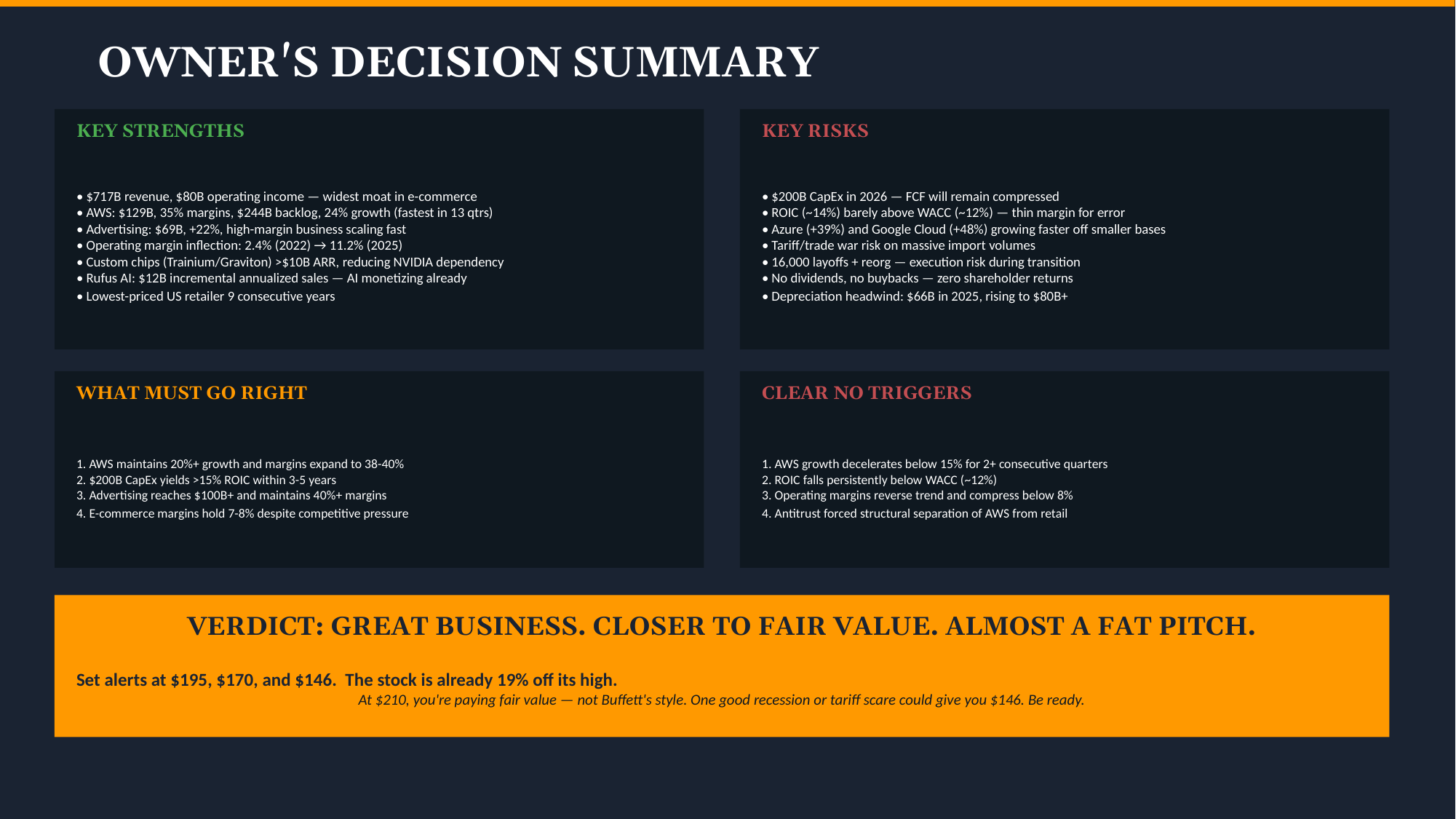

OWNER'S DECISION SUMMARY

KEY STRENGTHS
KEY RISKS
• $717B revenue, $80B operating income — widest moat in e-commerce
• AWS: $129B, 35% margins, $244B backlog, 24% growth (fastest in 13 qtrs)
• Advertising: $69B, +22%, high-margin business scaling fast
• Operating margin inflection: 2.4% (2022) → 11.2% (2025)
• Custom chips (Trainium/Graviton) >$10B ARR, reducing NVIDIA dependency
• Rufus AI: $12B incremental annualized sales — AI monetizing already
• Lowest-priced US retailer 9 consecutive years
• $200B CapEx in 2026 — FCF will remain compressed
• ROIC (~14%) barely above WACC (~12%) — thin margin for error
• Azure (+39%) and Google Cloud (+48%) growing faster off smaller bases
• Tariff/trade war risk on massive import volumes
• 16,000 layoffs + reorg — execution risk during transition
• No dividends, no buybacks — zero shareholder returns
• Depreciation headwind: $66B in 2025, rising to $80B+

WHAT MUST GO RIGHT
CLEAR NO TRIGGERS
1. AWS maintains 20%+ growth and margins expand to 38-40%
2. $200B CapEx yields >15% ROIC within 3-5 years
3. Advertising reaches $100B+ and maintains 40%+ margins
4. E-commerce margins hold 7-8% despite competitive pressure
1. AWS growth decelerates below 15% for 2+ consecutive quarters
2. ROIC falls persistently below WACC (~12%)
3. Operating margins reverse trend and compress below 8%
4. Antitrust forced structural separation of AWS from retail

VERDICT: GREAT BUSINESS. CLOSER TO FAIR VALUE. ALMOST A FAT PITCH.
Set alerts at $195, $170, and $146.  The stock is already 19% off its high.
At $210, you're paying fair value — not Buffett's style. One good recession or tariff scare could give you $146. Be ready.